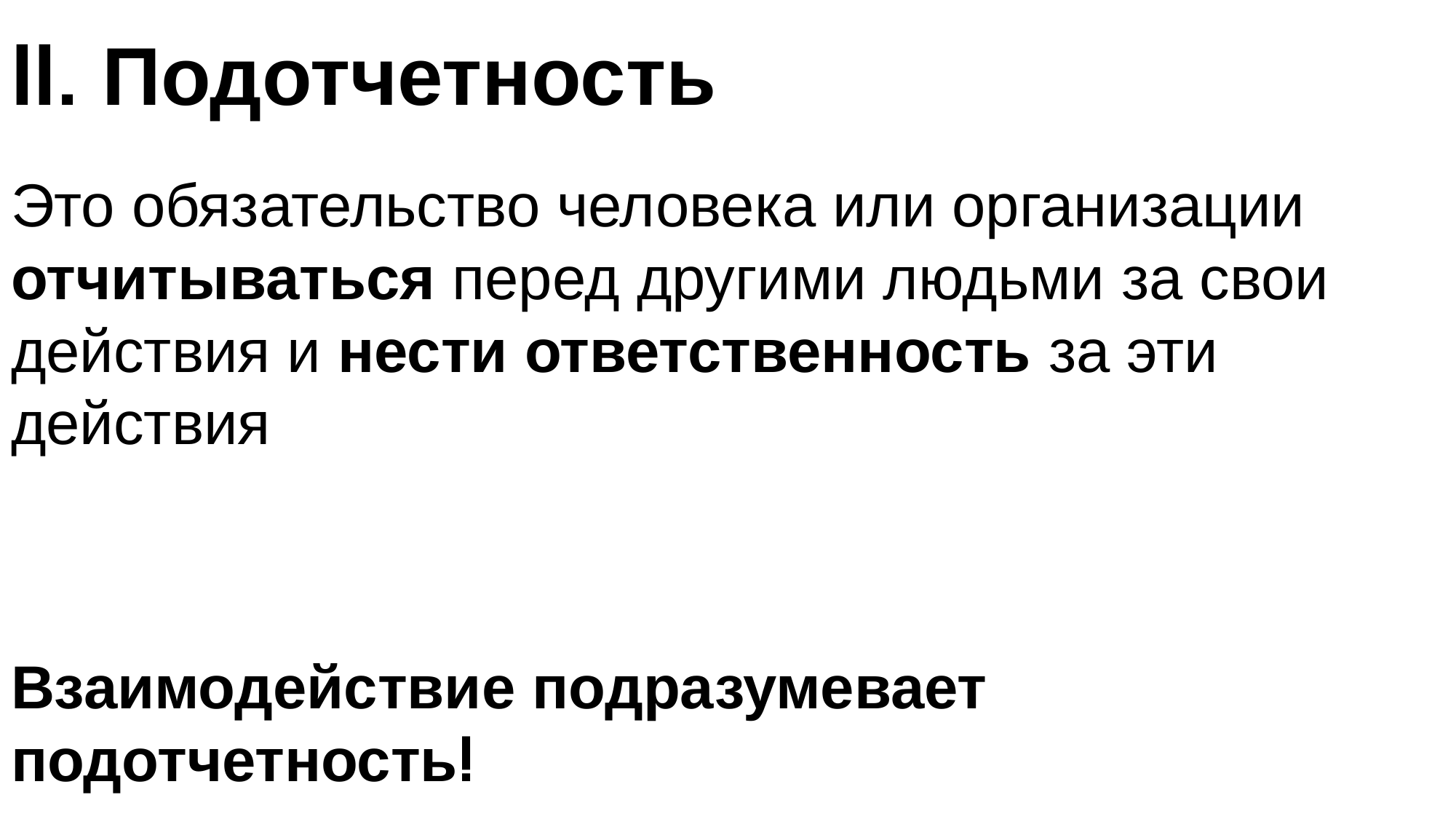

# II. Подотчетность
Это обязательство человека или организации отчитываться перед другими людьми за свои действия и нести ответственность за эти действия

Взаимодействие подразумевает подотчетность!